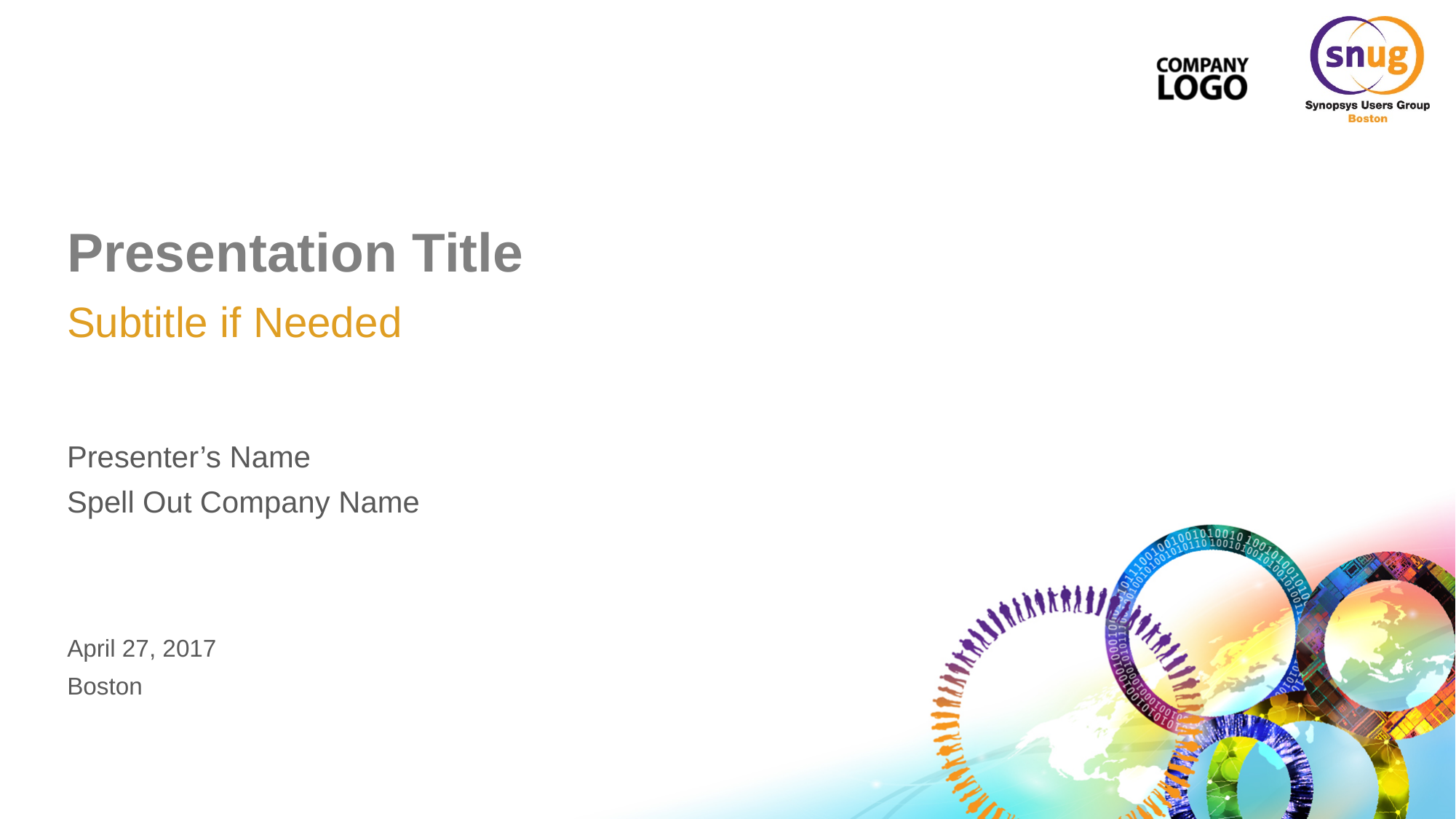

# Presentation Title
Subtitle if Needed
Presenter’s Name
Spell Out Company Name

April 27, 2017
Boston